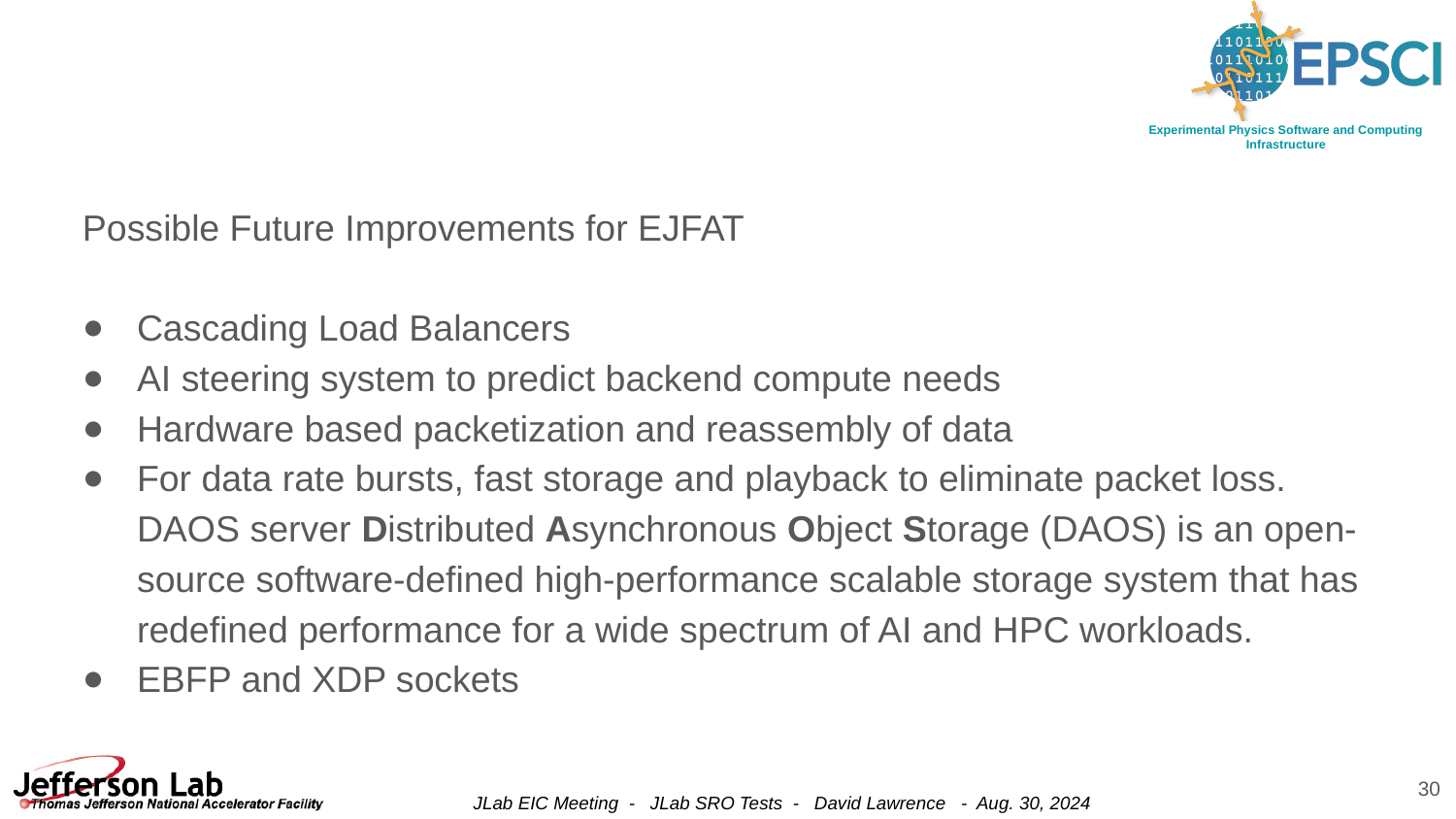

Possible Future Improvements for EJFAT

Cascading Load Balancers
AI steering system to predict backend compute needs
Hardware based packetization and reassembly of data
For data rate bursts, fast storage and playback to eliminate packet loss. DAOS server Distributed Asynchronous Object Storage (DAOS) is an open-source software-defined high-performance scalable storage system that has redefined performance for a wide spectrum of AI and HPC workloads.
EBFP and XDP sockets

30